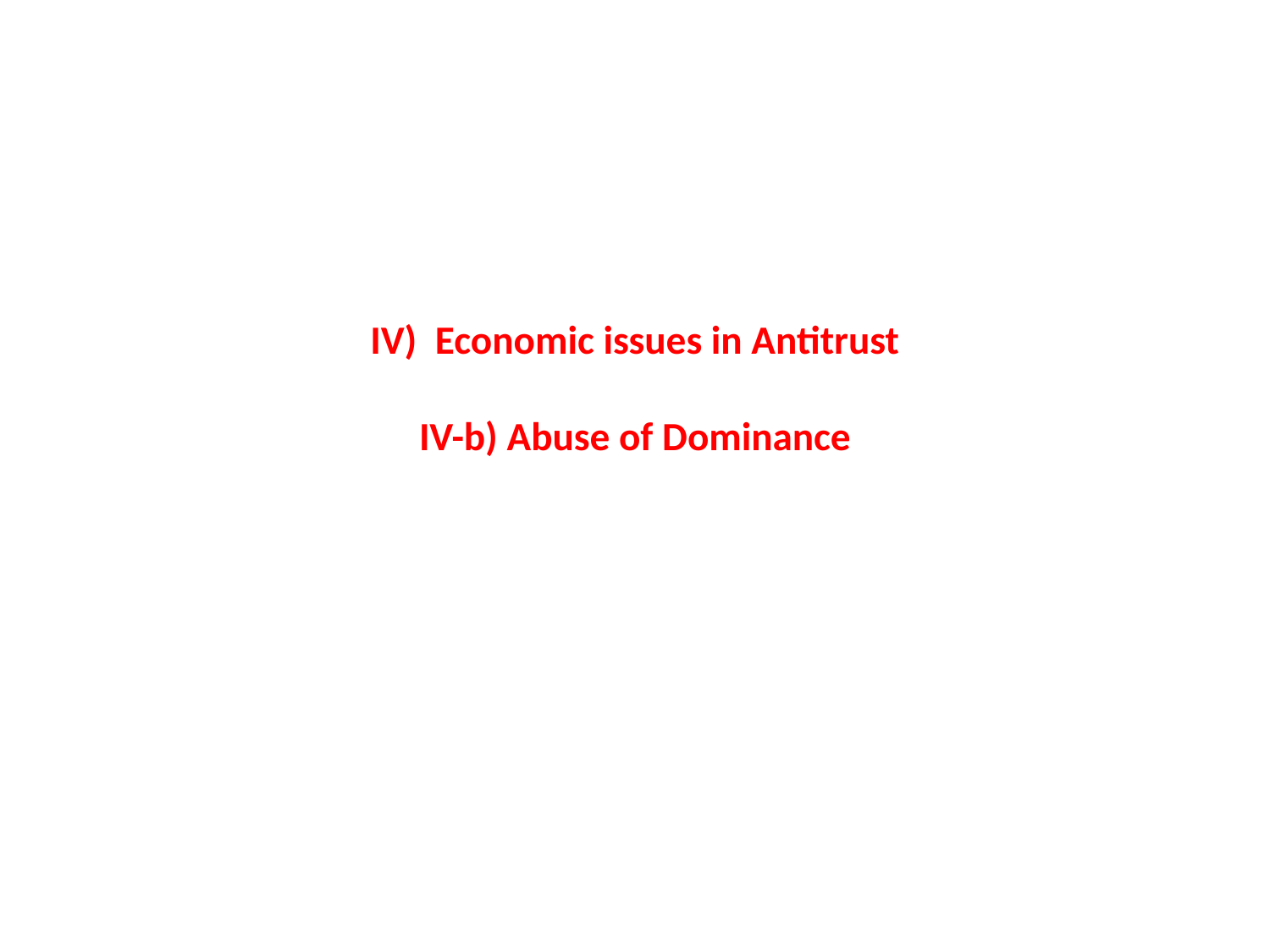

# IV)  Economic issues in Antitrust IV-b) Abuse of Dominance